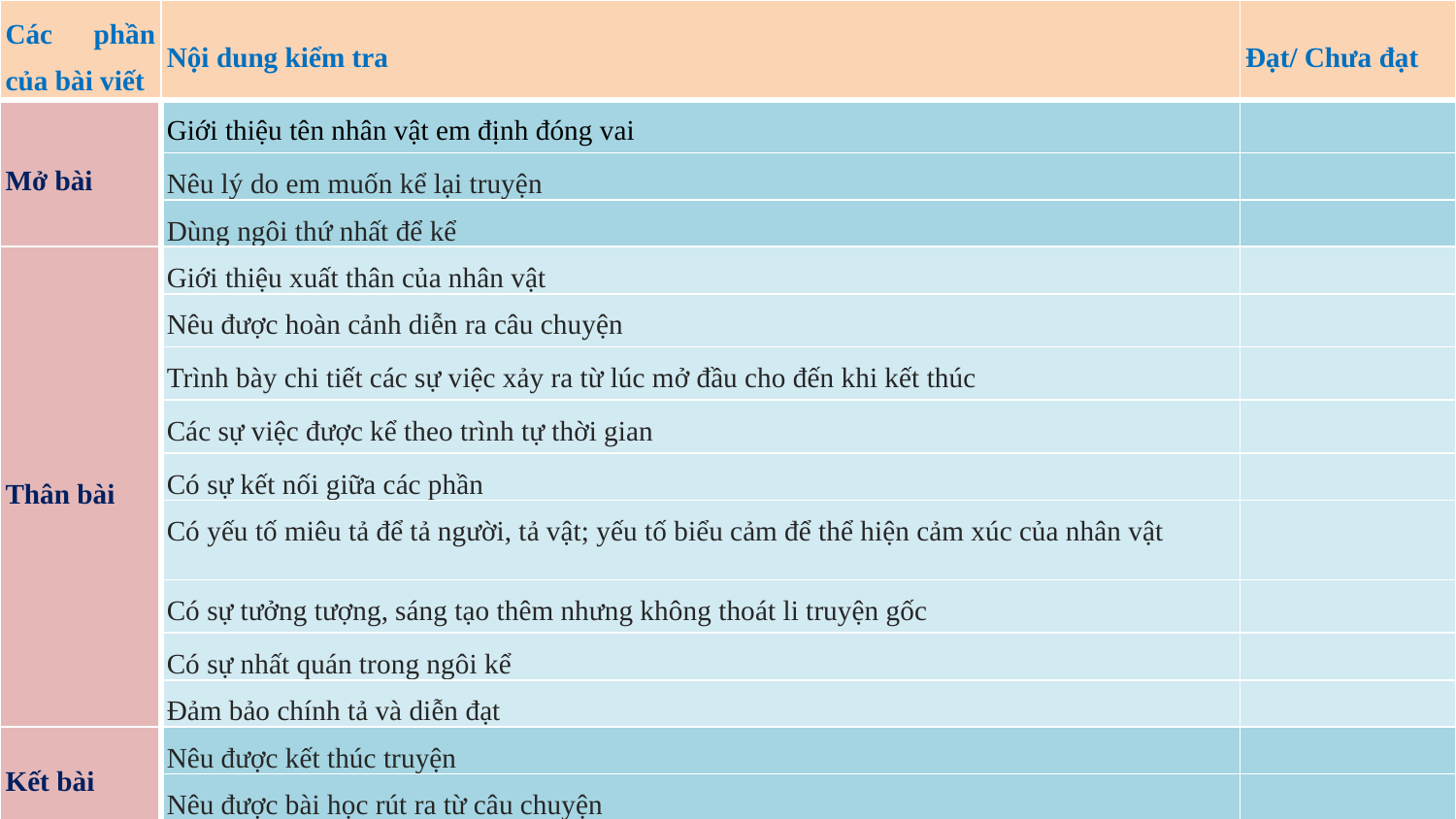

| Các phần của bài viết | Nội dung kiểm tra | Đạt/ Chưa đạt |
| --- | --- | --- |
| Mở bài | Giới thiệu tên nhân vật em định đóng vai |  |
|  | Nêu lý do em muốn kể lại truyện |  |
|  | Dùng ngôi thứ nhất để kể |  |
| Thân bài | Giới thiệu xuất thân của nhân vật |  |
|  | Nêu được hoàn cảnh diễn ra câu chuyện |  |
|  | Trình bày chi tiết các sự việc xảy ra từ lúc mở đầu cho đến khi kết thúc |  |
|  | Các sự việc được kể theo trình tự thời gian |  |
|  | Có sự kết nối giữa các phần |  |
|  | Có yếu tố miêu tả để tả người, tả vật; yếu tố biểu cảm để thể hiện cảm xúc của nhân vật |  |
|  | Có sự tưởng tượng, sáng tạo thêm nhưng không thoát li truyện gốc |  |
|  | Có sự nhất quán trong ngôi kể |  |
|  | Đảm bảo chính tả và diễn đạt |  |
| Kết bài | Nêu được kết thúc truyện |  |
|  | Nêu được bài học rút ra từ câu chuyện |  |